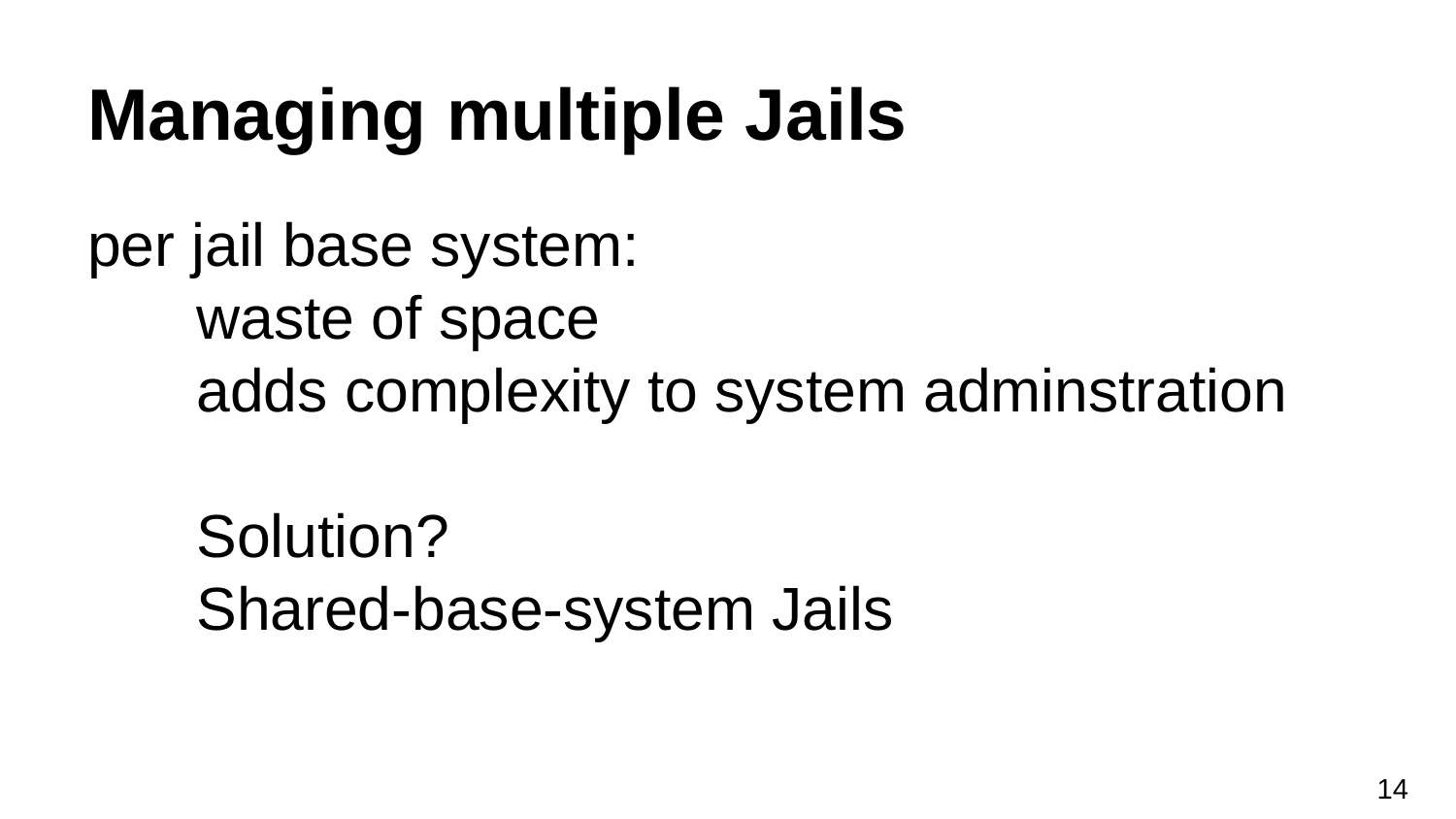

# Managing multiple Jails
per jail base system:
waste of space
adds complexity to system adminstration

Solution?
Shared-base-system Jails
14